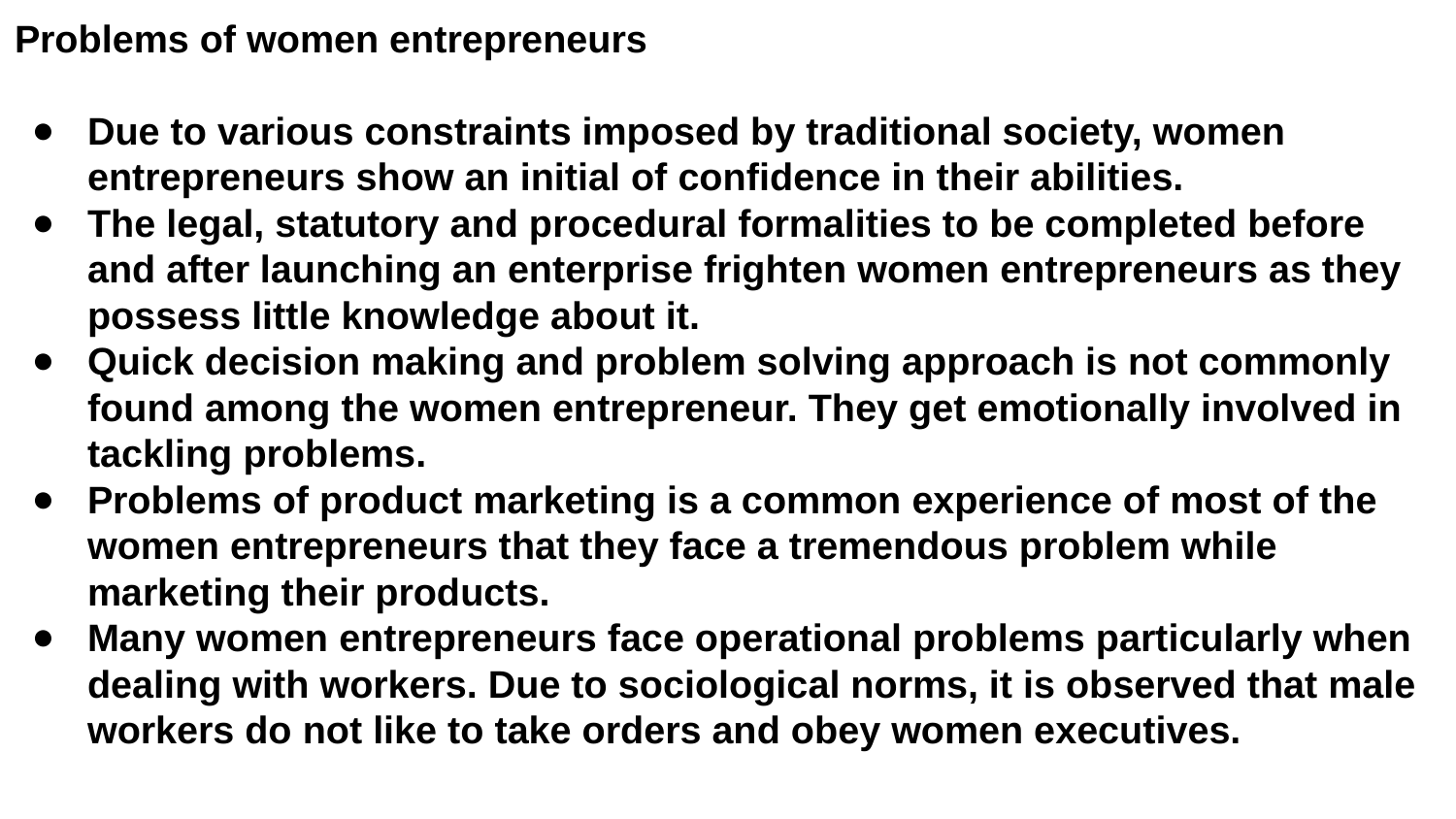

Problems of women entrepreneurs

Due to various constraints imposed by traditional society, women entrepreneurs show an initial of confidence in their abilities.
The legal, statutory and procedural formalities to be completed before and after launching an enterprise frighten women entrepreneurs as they possess little knowledge about it.
Quick decision making and problem solving approach is not commonly found among the women entrepreneur. They get emotionally involved in tackling problems.
Problems of product marketing is a common experience of most of the women entrepreneurs that they face a tremendous problem while marketing their products.
Many women entrepreneurs face operational problems particularly when dealing with workers. Due to sociological norms, it is observed that male workers do not like to take orders and obey women executives.